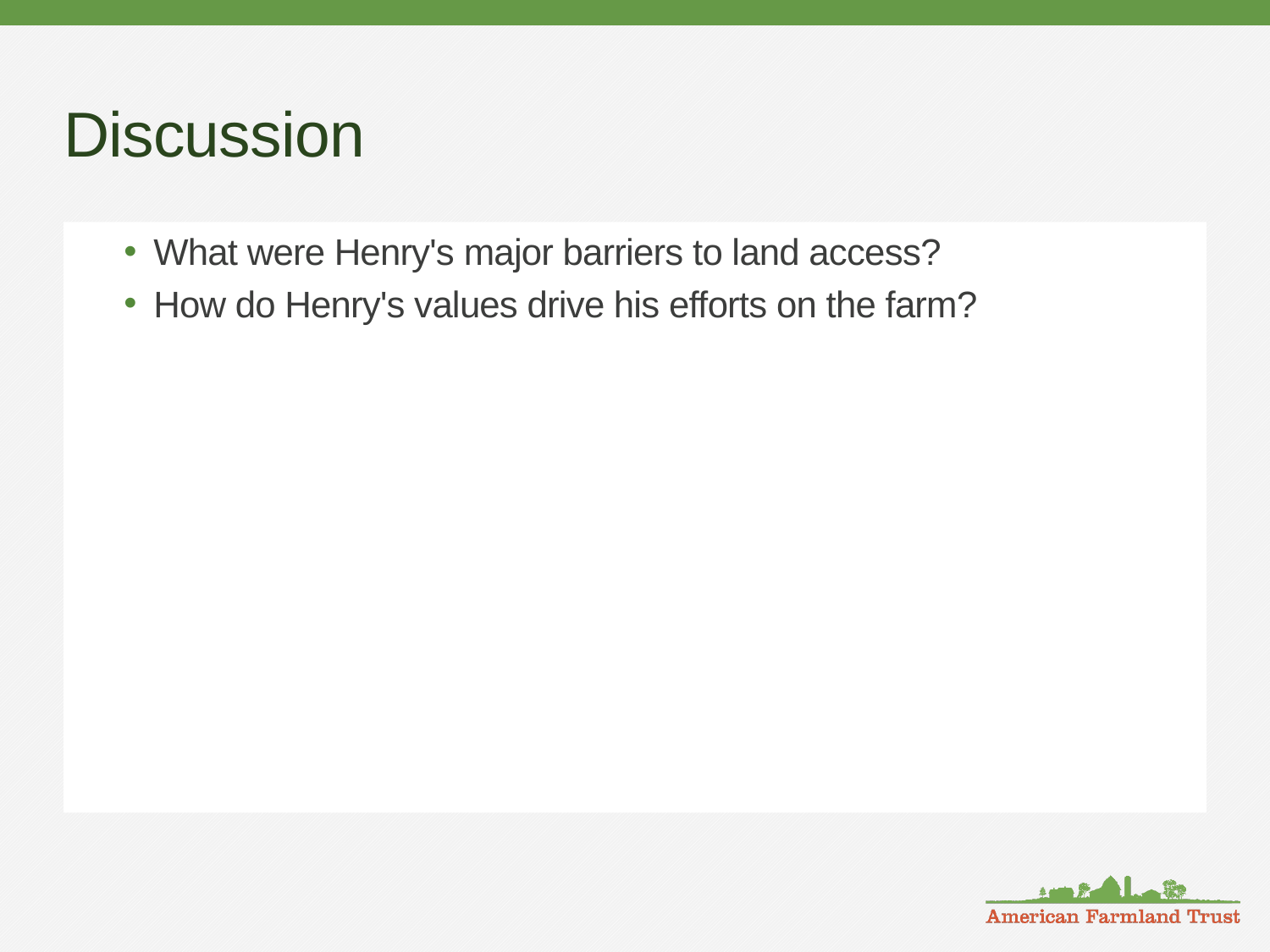

# Discussion
What were Henry's major barriers to land access?
How do Henry's values drive his efforts on the farm?